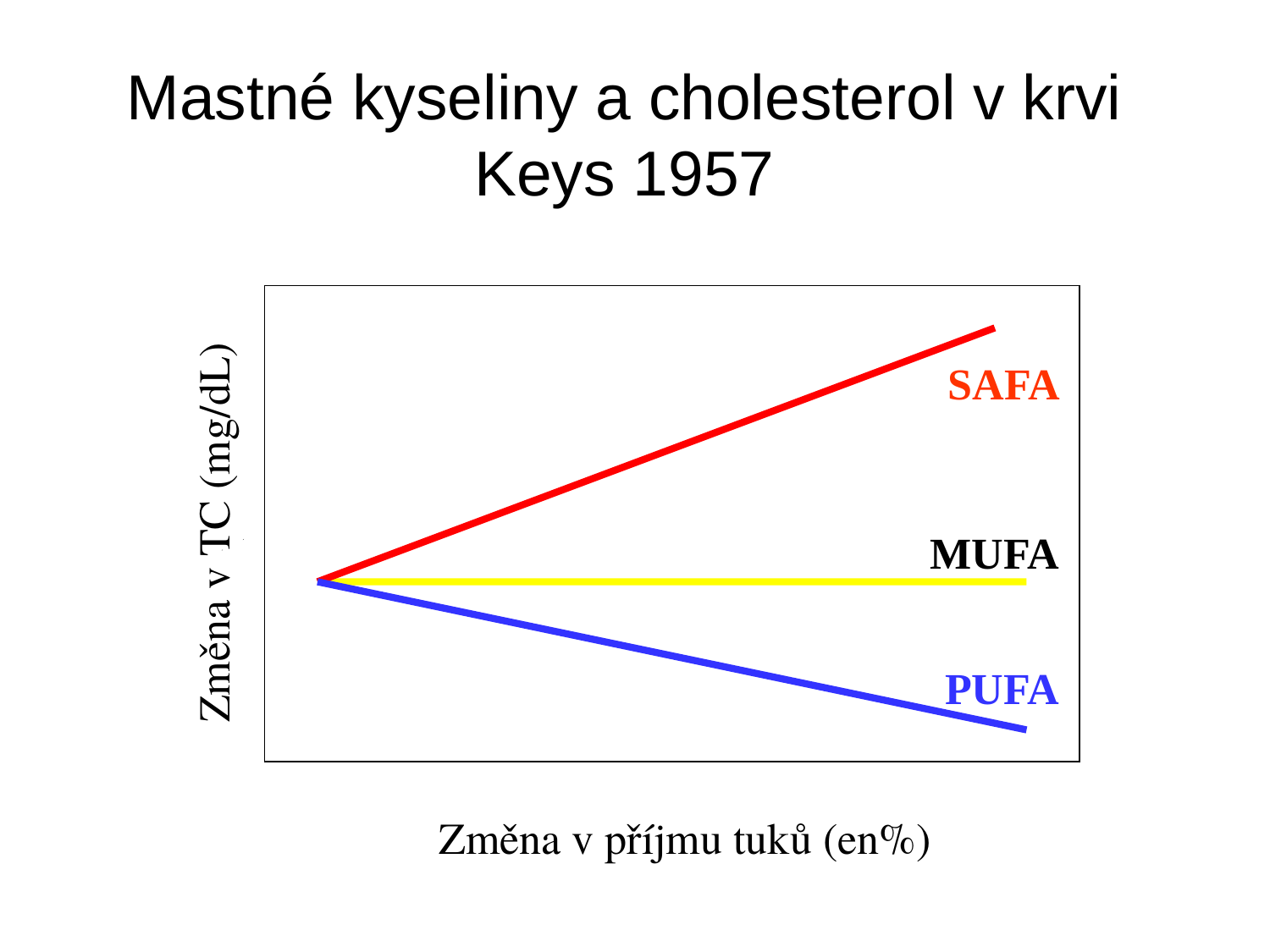

# Mastné kyseliny a cholesterol v krvi Keys 1957

SAFA
MUFA
PUFA
Změna v TC (mg/dL)

Změna v příjmu tuků (en%)